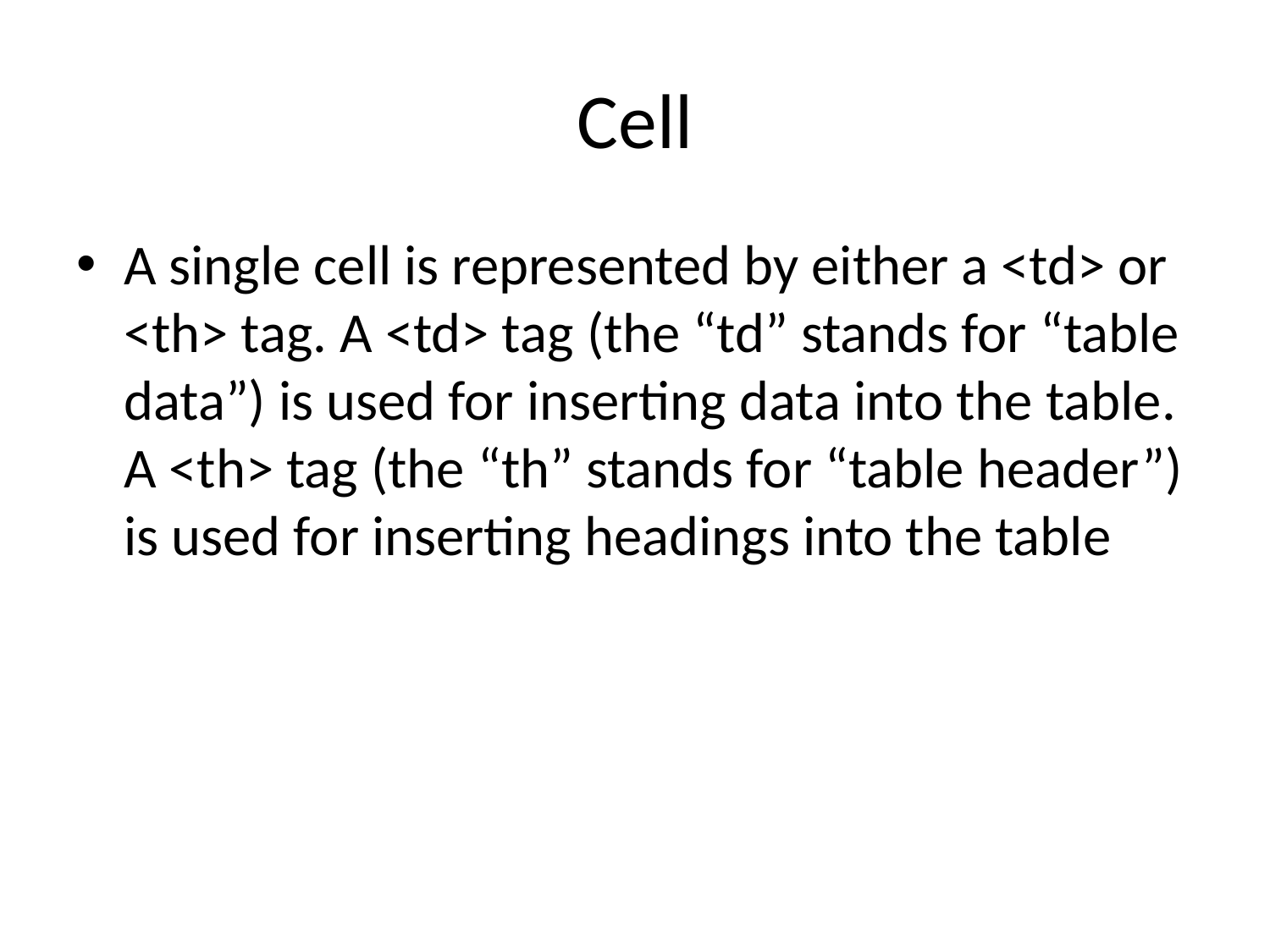

# Cell
A single cell is represented by either a <td> or <th> tag. A <td> tag (the “td” stands for “table data”) is used for inserting data into the table. A <th> tag (the “th” stands for “table header”) is used for inserting headings into the table